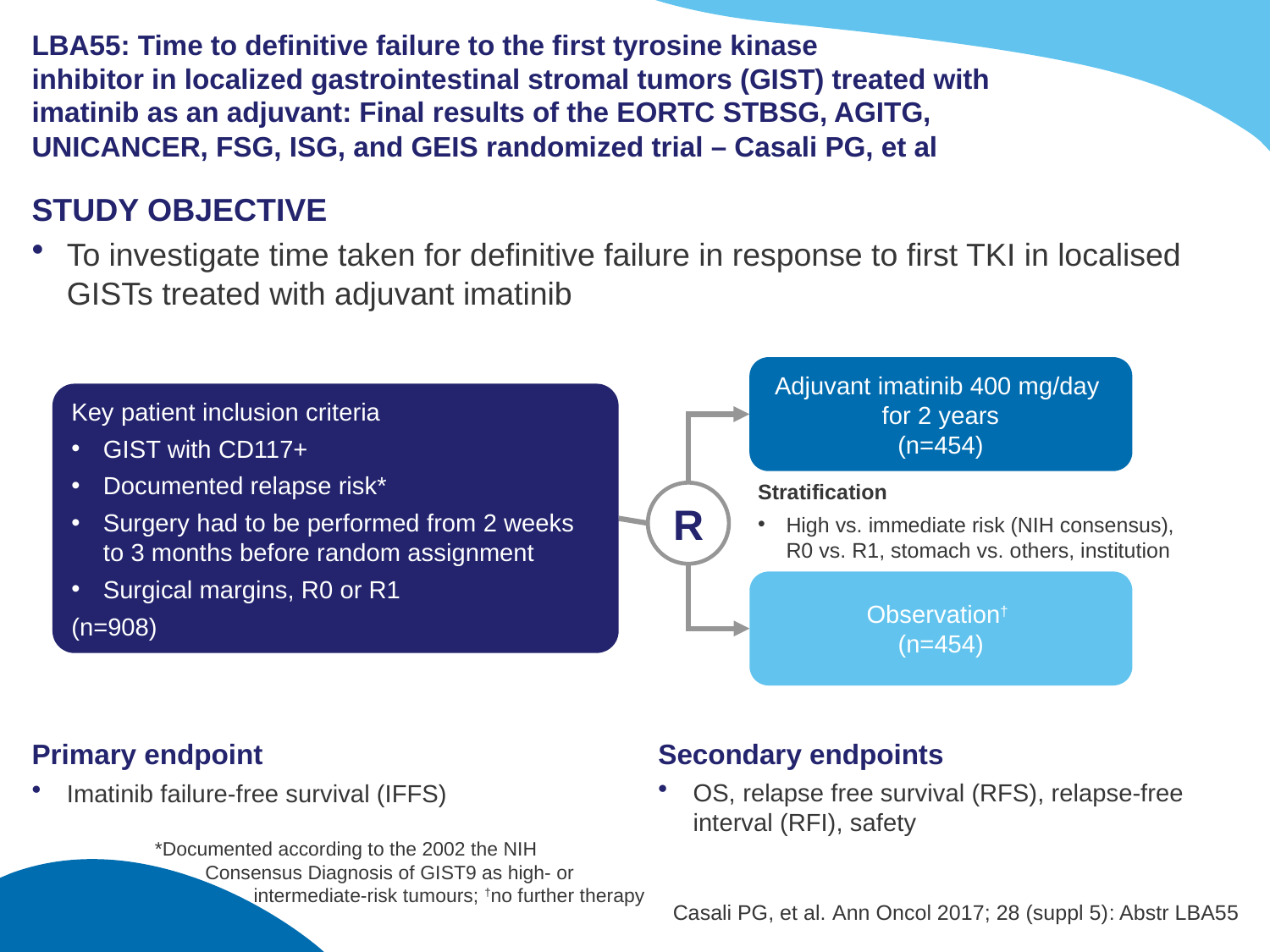

# LBA55: Time to definitive failure to the first tyrosine kinase inhibitor in localized gastrointestinal stromal tumors (GIST) treated with imatinib as an adjuvant: Final results of the EORTC STBSG, AGITG, UNICANCER, FSG, ISG, and GEIS randomized trial – Casali PG, et al
STUDY OBJECTIVE
To investigate time taken for definitive failure in response to first TKI in localised GISTs treated with adjuvant imatinib
Adjuvant imatinib 400 mg/day
 for 2 years
(n=454)
Key patient inclusion criteria
GIST with CD117+
Documented relapse risk*
Surgery had to be performed from 2 weeks to 3 months before random assignment
Surgical margins, R0 or R1
(n=908)
Stratification
High vs. immediate risk (NIH consensus),
R0 vs. R1, stomach vs. others, institution
R
Observation†
(n=454)
Primary endpoint
Imatinib failure-free survival (IFFS)
Secondary endpoints
OS, relapse free survival (RFS), relapse-free interval (RFI), safety
*Documented according to the 2002 the NIH 	Consensus Diagnosis of GIST9 as high- or
	intermediate-risk tumours; †no further therapy
Casali PG, et al. Ann Oncol 2017; 28 (suppl 5): Abstr LBA55